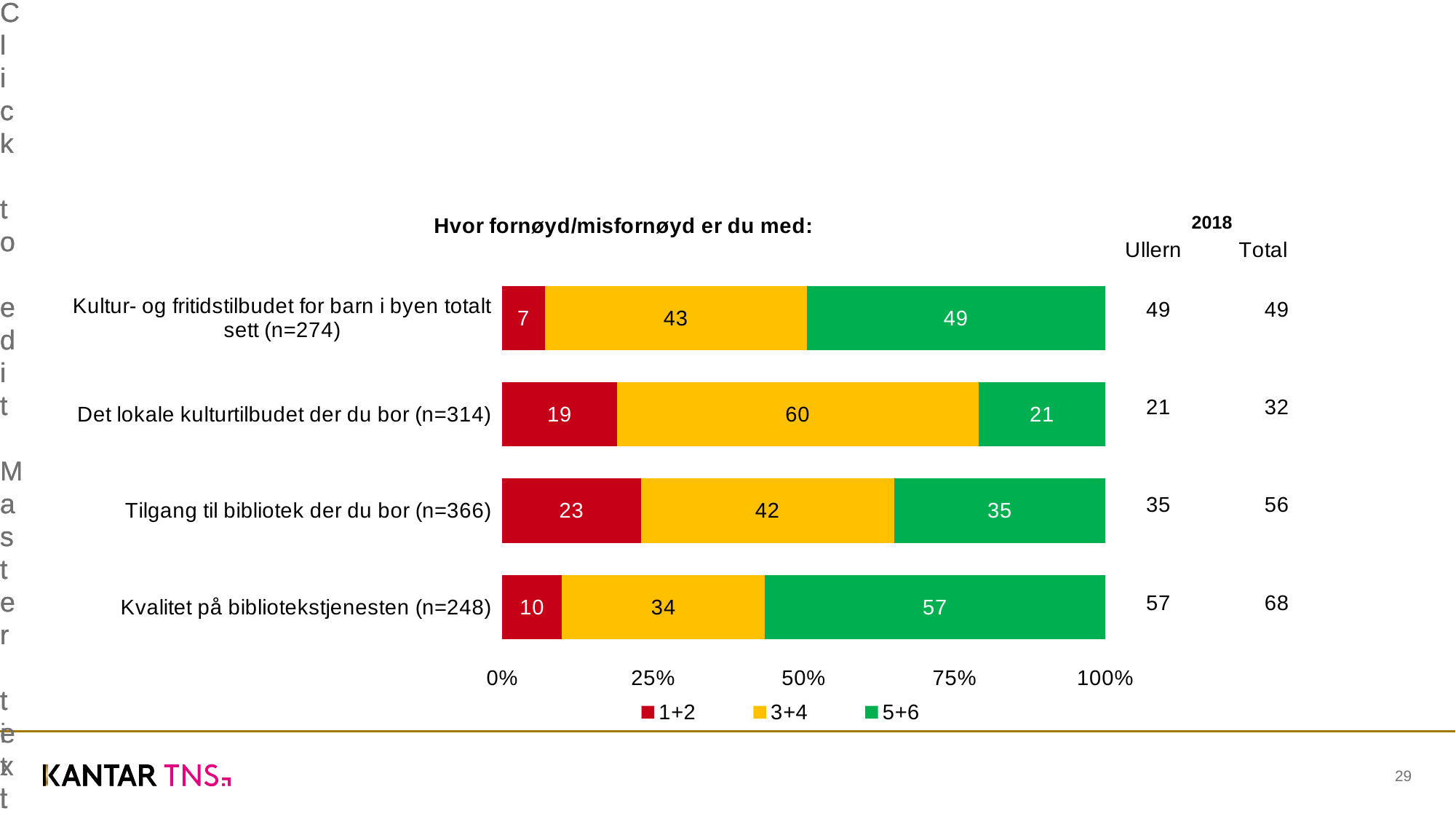

Click to edit Master title style
Click to edit Master text styles
Click to edit Master text styles

### Chart: Hvor fornøyd/misfornøyd er du med:

| Category | 1+2 | 3+4 | 5+6 |
|---|---|---|---|
| Kultur- og fritidstilbudet for barn i byen totalt sett (n=274) | 7.0 | 43.0 | 49.0 |
| Det lokale kulturtilbudet der du bor (n=314) | 19.0 | 60.0 | 21.0 |
| Tilgang til bibliotek der du bor (n=366) | 23.0 | 42.0 | 35.0 |
| Kvalitet på bibliotekstjenesten (n=248) | 10.0 | 34.0 | 57.0 |

### Chart: 2018

| Category | Ullern | Total |
|---|---|---|
| Kultur- og fritidstilbudet for barn i byen totalt sett (n=2686) | 49.0 | 49.0 |
| Det lokale kulturtilbudet der du bor (n=2136) | 21.0 | 32.0 |
| Tilgang til bibliotek der du bor (n=4511) | 35.0 | 56.0 |
| Kvalitet på bibliotekstjenesten (n=4001) | 57.0 | 68.0 |
29